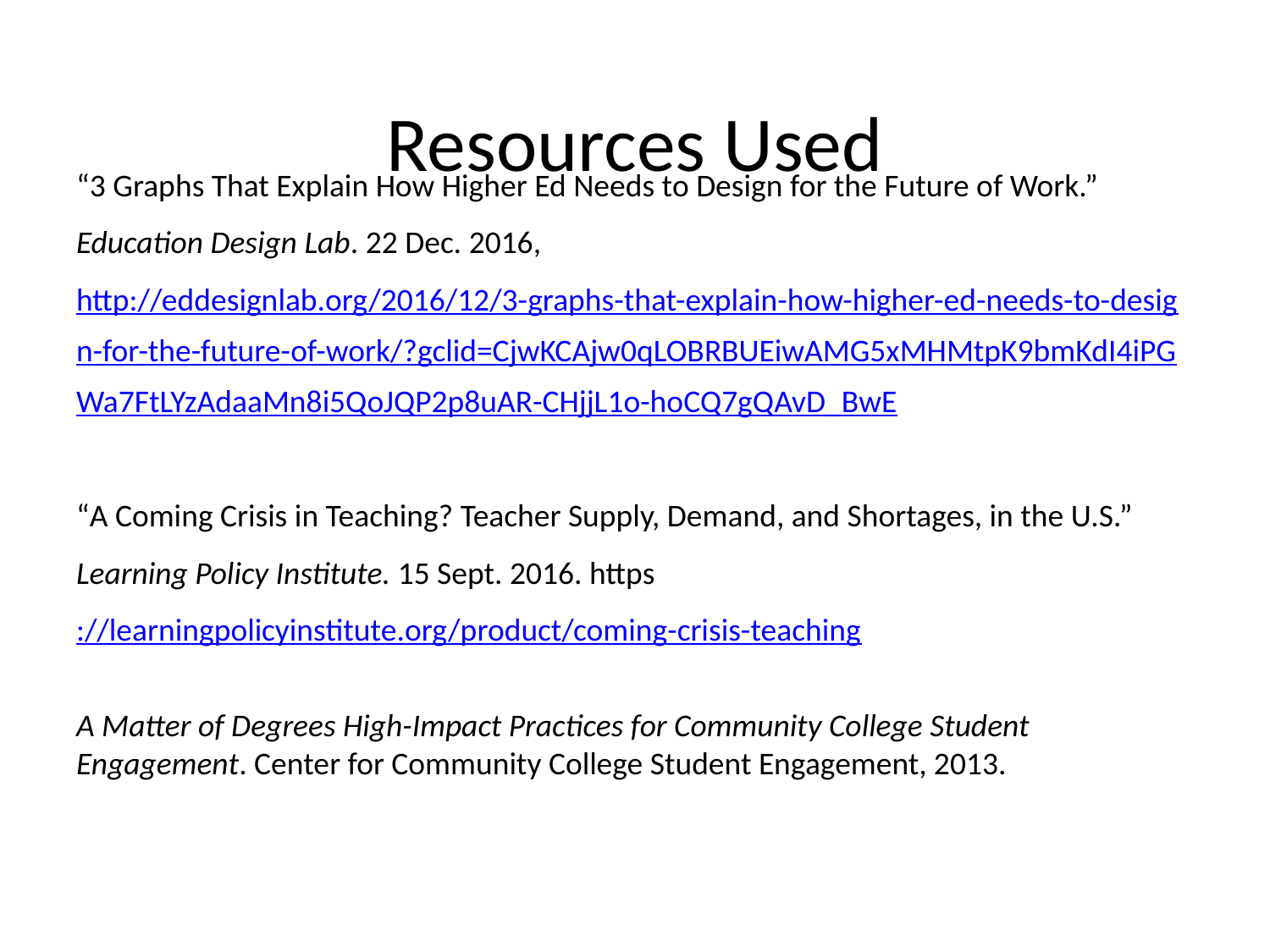

# Resources Used
“3 Graphs That Explain How Higher Ed Needs to Design for the Future of Work.” Education Design Lab. 22 Dec. 2016, http://eddesignlab.org/2016/12/3-graphs-that-explain-how-higher-ed-needs-to-design-for-the-future-of-work/?gclid=CjwKCAjw0qLOBRBUEiwAMG5xMHMtpK9bmKdI4iPGWa7FtLYzAdaaMn8i5QoJQP2p8uAR-CHjjL1o-hoCQ7gQAvD_BwE

“A Coming Crisis in Teaching? Teacher Supply, Demand, and Shortages, in the U.S.” Learning Policy Institute. 15 Sept. 2016. https://learningpolicyinstitute.org/product/coming-crisis-teaching

A Matter of Degrees High-Impact Practices for Community College Student Engagement. Center for Community College Student Engagement, 2013.